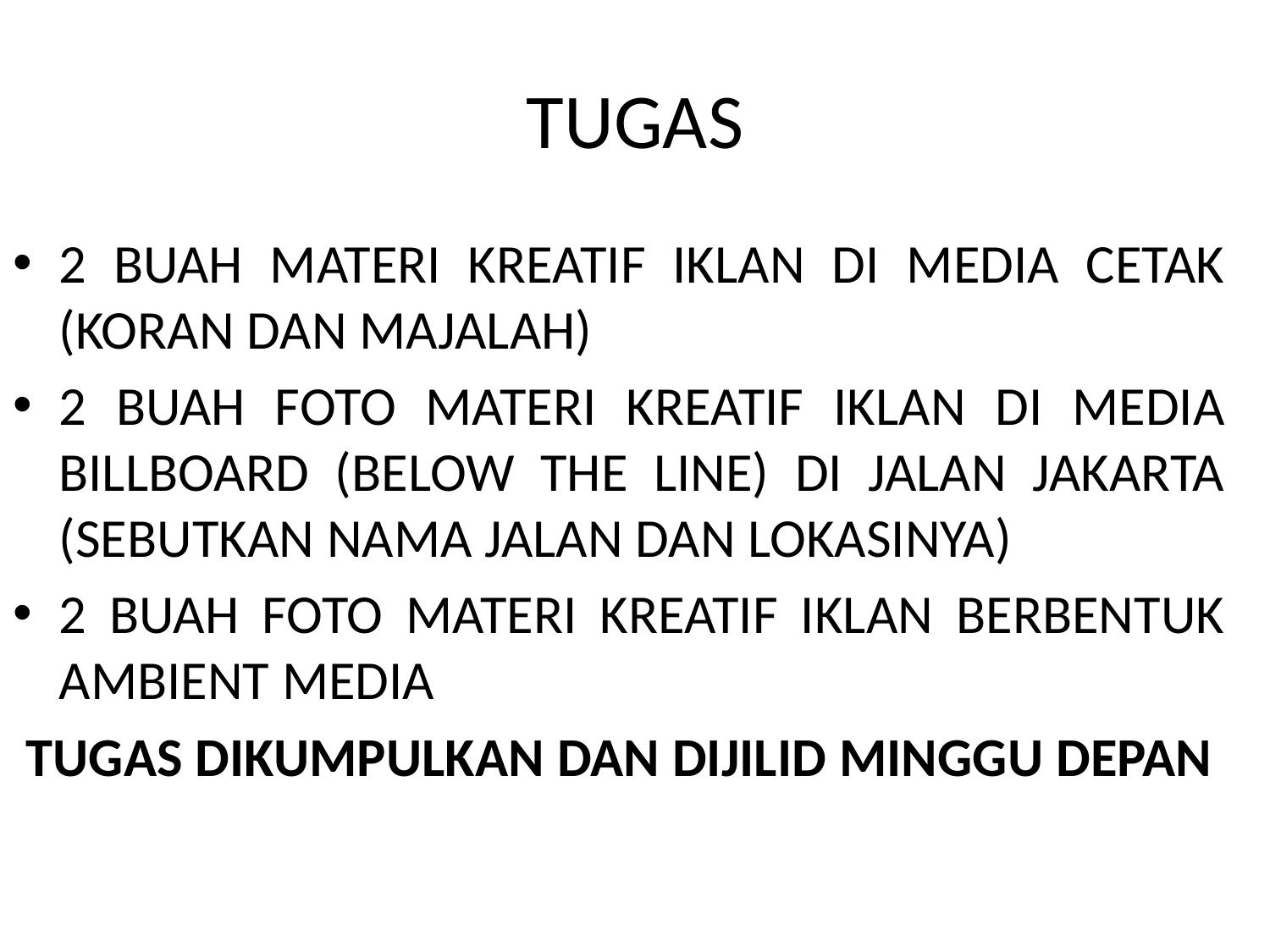

# TUGAS
2 BUAH MATERI KREATIF IKLAN DI MEDIA CETAK (KORAN DAN MAJALAH)
2 BUAH FOTO MATERI KREATIF IKLAN DI MEDIA BILLBOARD (BELOW THE LINE) DI JALAN JAKARTA (SEBUTKAN NAMA JALAN DAN LOKASINYA)
2 BUAH FOTO MATERI KREATIF IKLAN BERBENTUK AMBIENT MEDIA
TUGAS DIKUMPULKAN DAN DIJILID MINGGU DEPAN